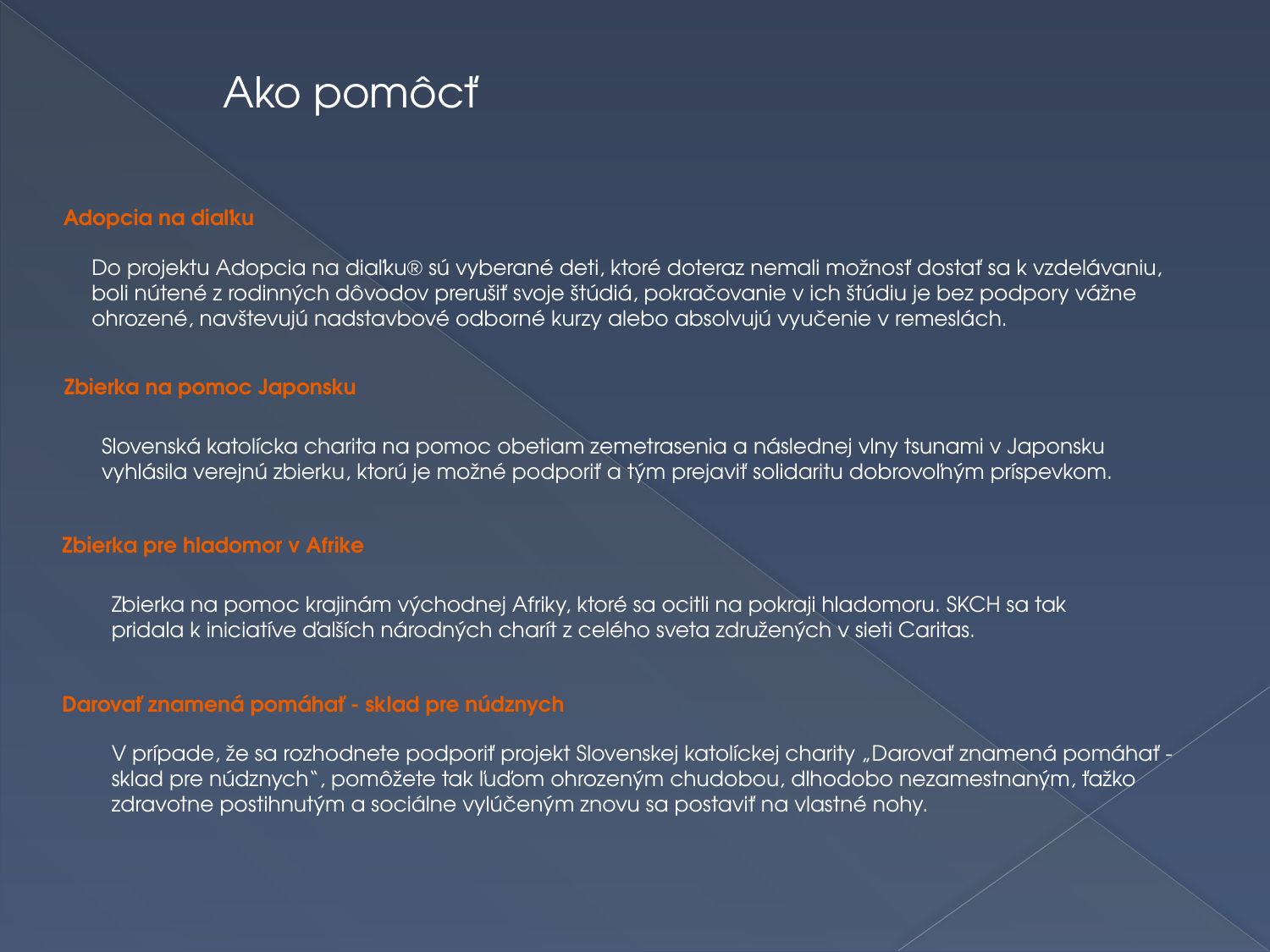

Ako pomôcť
Adopcia na diaľku
Do projektu Adopcia na diaľku® sú vyberané deti, ktoré doteraz nemali možnosť dostať sa k vzdelávaniu, boli nútené z rodinných dôvodov prerušiť svoje štúdiá, pokračovanie v ich štúdiu je bez podpory vážne ohrozené, navštevujú nadstavbové odborné kurzy alebo absolvujú vyučenie v remeslách.
Zbierka na pomoc Japonsku
Slovenská katolícka charita na pomoc obetiam zemetrasenia a následnej vlny tsunami v Japonsku vyhlásila verejnú zbierku, ktorú je možné podporiť a tým prejaviť solidaritu dobrovoľným príspevkom.
Zbierka pre hladomor v Afrike
Zbierka na pomoc krajinám východnej Afriky, ktoré sa ocitli na pokraji hladomoru. SKCH sa tak pridala k iniciatíve ďalších národných charít z celého sveta združených v sieti Caritas.
Darovať znamená pomáhať - sklad pre núdznych
V prípade, že sa rozhodnete podporiť projekt Slovenskej katolíckej charity „Darovať znamená pomáhať - sklad pre núdznych“, pomôžete tak ľuďom ohrozeným chudobou, dlhodobo nezamestnaným, ťažko zdravotne postihnutým a sociálne vylúčeným znovu sa postaviť na vlastné nohy.